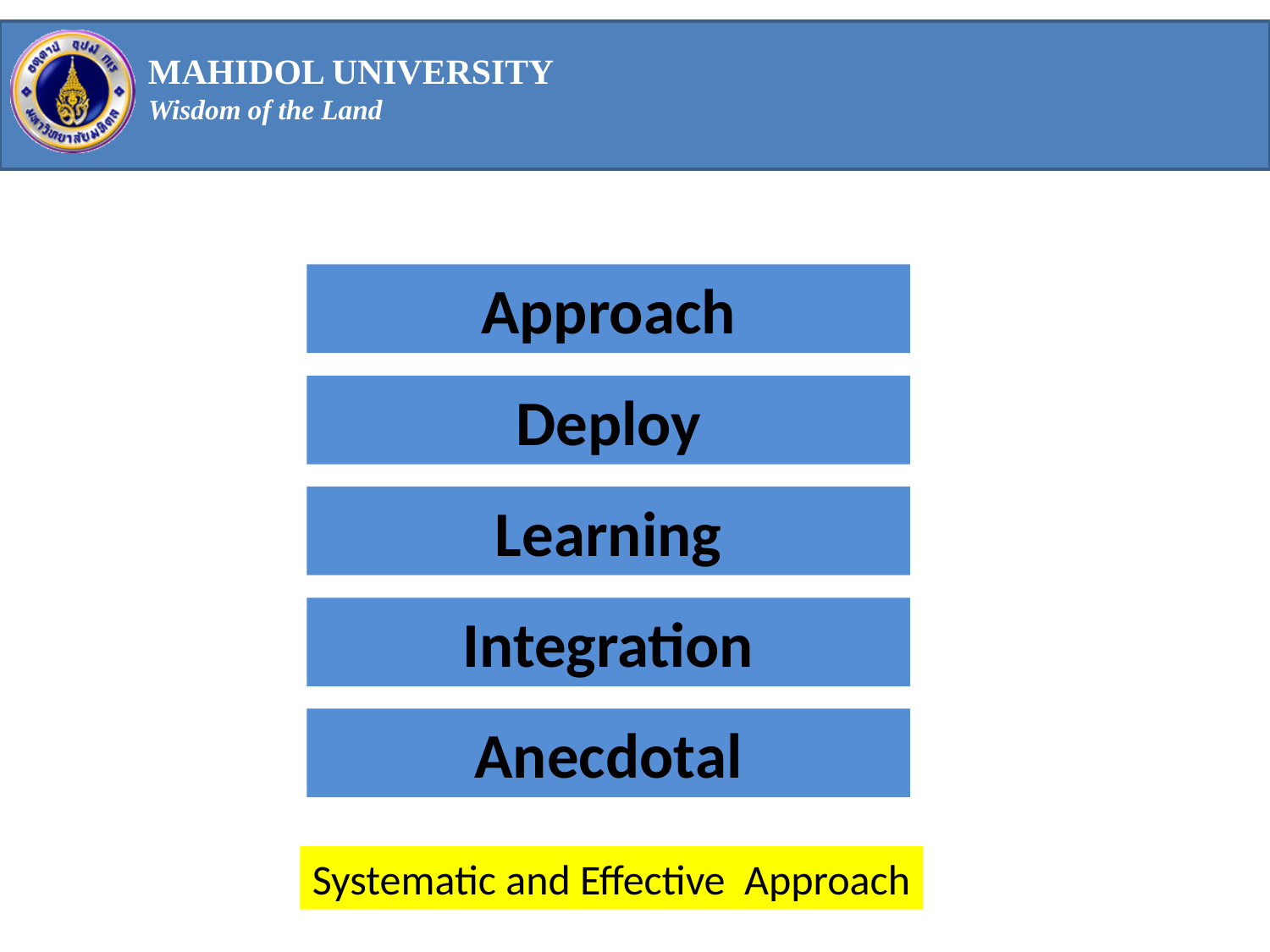

Approach
Deploy
Learning
Integration
Anecdotal
Systematic and Effective  Approach